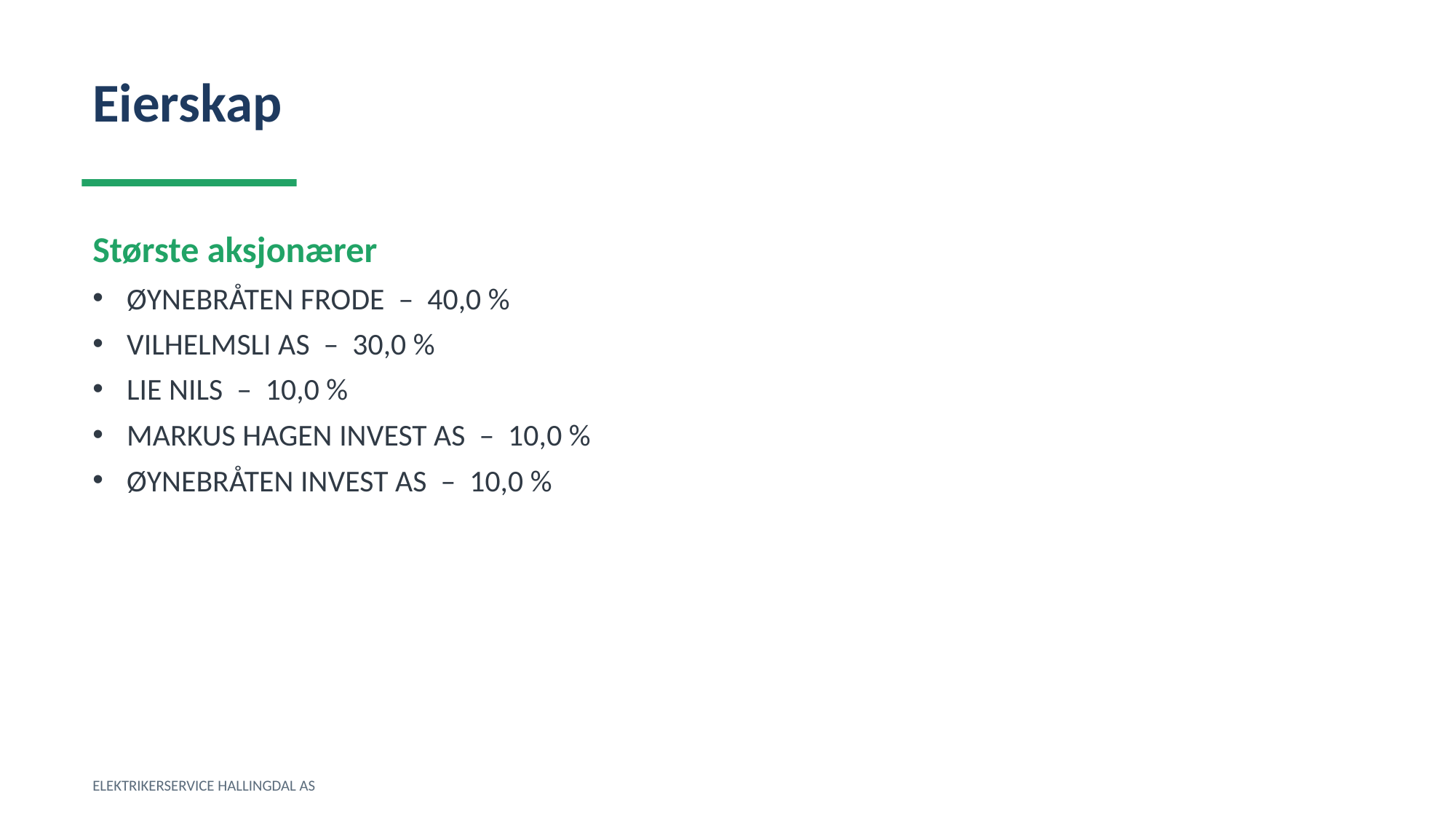

Eierskap

Største aksjonærer
ØYNEBRÅTEN FRODE  –  40,0 %
VILHELMSLI AS  –  30,0 %
LIE NILS  –  10,0 %
MARKUS HAGEN INVEST AS  –  10,0 %
ØYNEBRÅTEN INVEST AS  –  10,0 %
ELEKTRIKERSERVICE HALLINGDAL AS